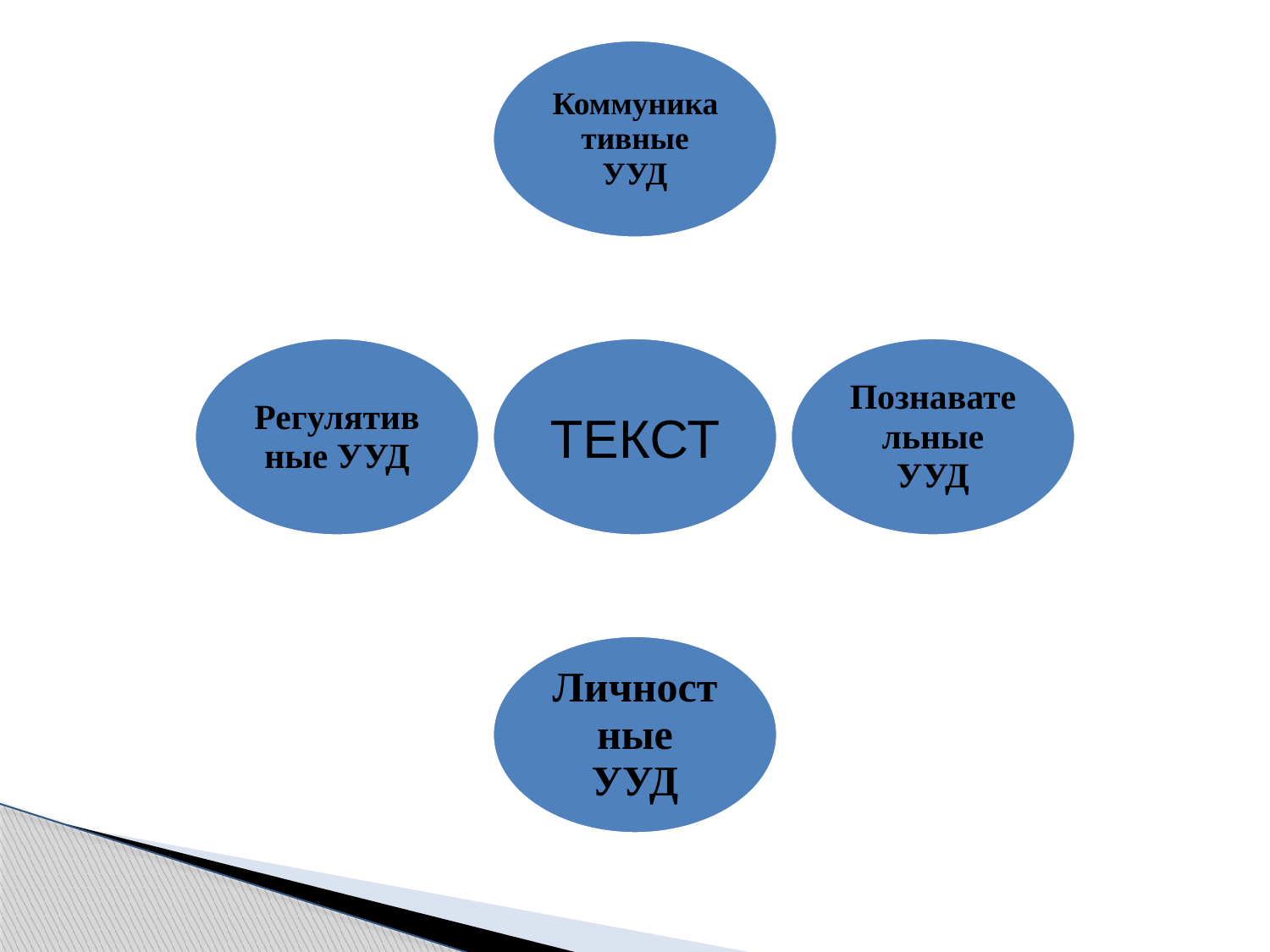

#
ТЕКСТ
Коммуникативные УУД
Познавательные УУД
Личностные УУД
Регулятивные УУД